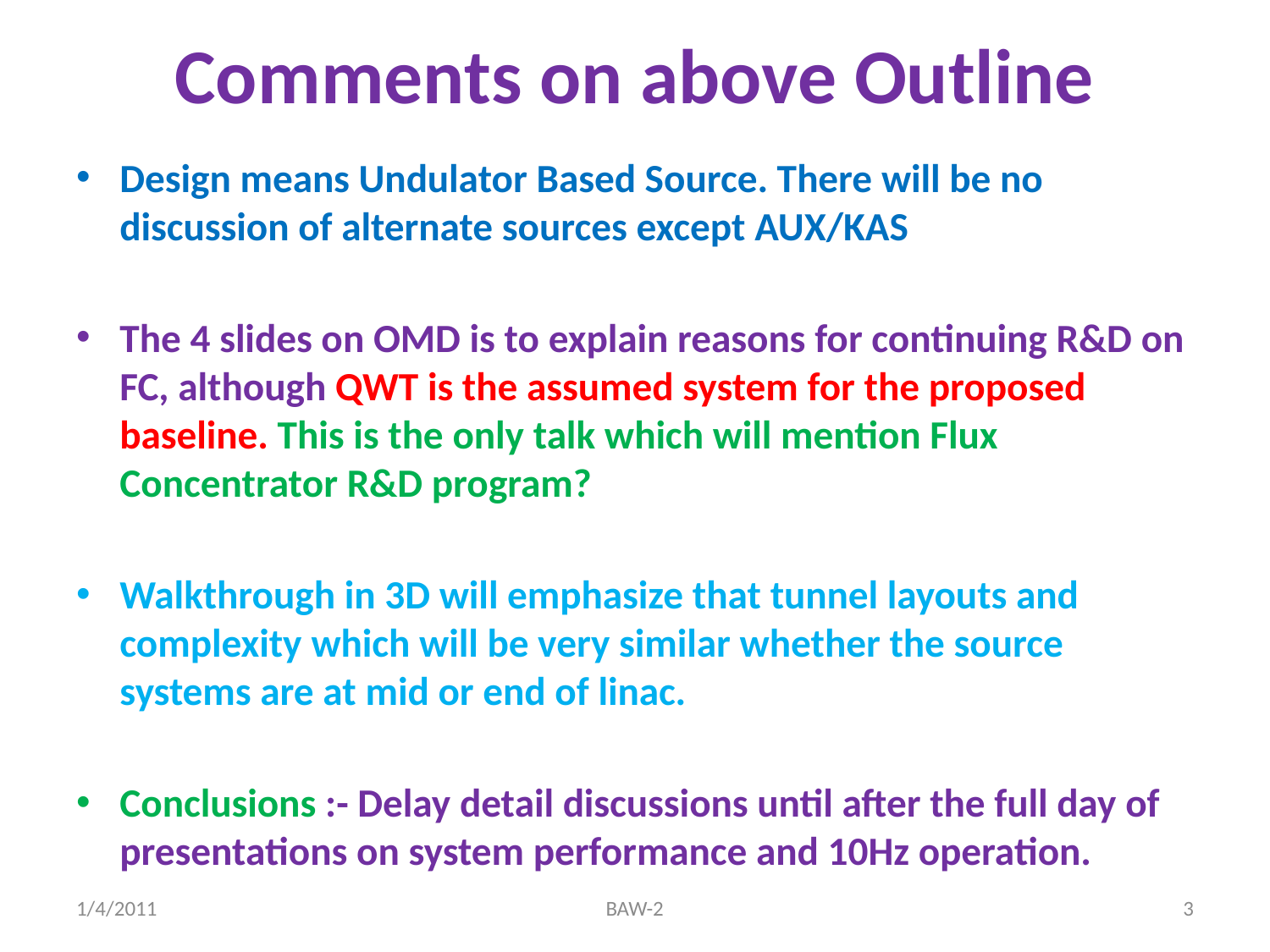

# Comments on above Outline
Design means Undulator Based Source. There will be no discussion of alternate sources except AUX/KAS

The 4 slides on OMD is to explain reasons for continuing R&D on FC, although QWT is the assumed system for the proposed baseline. This is the only talk which will mention Flux Concentrator R&D program?

Walkthrough in 3D will emphasize that tunnel layouts and complexity which will be very similar whether the source systems are at mid or end of linac.

Conclusions :- Delay detail discussions until after the full day of presentations on system performance and 10Hz operation.

1/4/2011
BAW-2
3